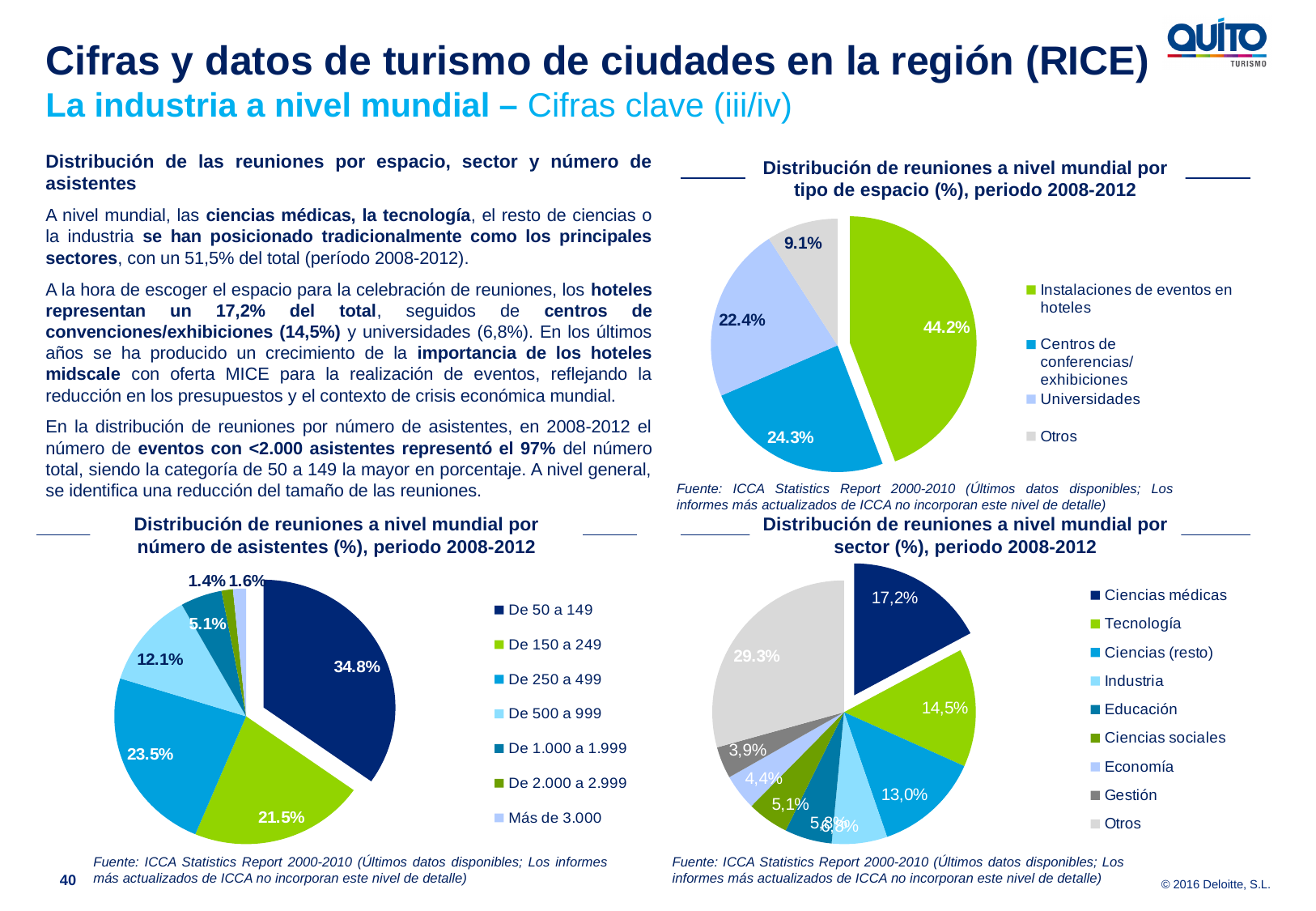

Cifras y datos de turismo de ciudades en la región (RICE)
La industria a nivel mundial – Cifras clave (iii/iv)
Distribución de las reuniones por espacio, sector y número de asistentes
A nivel mundial, las ciencias médicas, la tecnología, el resto de ciencias o la industria se han posicionado tradicionalmente como los principales sectores, con un 51,5% del total (período 2008-2012).
A la hora de escoger el espacio para la celebración de reuniones, los hoteles representan un 17,2% del total, seguidos de centros de convenciones/exhibiciones (14,5%) y universidades (6,8%). En los últimos años se ha producido un crecimiento de la importancia de los hoteles midscale con oferta MICE para la realización de eventos, reflejando la reducción en los presupuestos y el contexto de crisis económica mundial.
En la distribución de reuniones por número de asistentes, en 2008-2012 el número de eventos con <2.000 asistentes representó el 97% del número total, siendo la categoría de 50 a 149 la mayor en porcentaje. A nivel general, se identifica una reducción del tamaño de las reuniones.

Distribución de reuniones a nivel mundial por tipo de espacio (%), periodo 2008-2012

### Chart

| Category | Sales |
|---|---|
| Instalaciones de eventos en hoteles | 0.442 |
| Centros de conferencias/exhibiciones | 0.243 |
| Universidades | 0.224 |
| Otros | 0.091 |
1,3%
Fuente: ICCA Statistics Report 2000-2010 (Últimos datos disponibles; Los informes más actualizados de ICCA no incorporan este nivel de detalle)
Distribución de reuniones a nivel mundial por número de asistentes (%), periodo 2008-2012
Distribución de reuniones a nivel mundial por sector (%), periodo 2008-2012

### Chart

| Category | Sales |
|---|---|
| De 50 a 149 | 0.348 |
| De 150 a 249 | 0.215 |
| De 250 a 499 | 0.235 |
| De 500 a 999 | 0.121 |
| De 1.000 a 1.999 | 0.051 |
| De 2.000 a 2.999 | 0.014 |
| Más de 3.000 | 0.016 |

### Chart

| Category | Sales |
|---|---|
| Ciencias médicas | 0.172 |
| Tecnología | 0.145 |
| Ciencias (resto)  | 0.13 |
| Industria | 0.068 |
| Educación  | 0.058 |
| Ciencias sociales | 0.051 |
| Economía | 0.044 |
| Gestión | 0.039 |
| Otros | 0.293 |
Fuente: ICCA Statistics Report 2000-2010 (Últimos datos disponibles; Los informes más actualizados de ICCA no incorporan este nivel de detalle)
Fuente: ICCA Statistics Report 2000-2010 (Últimos datos disponibles; Los informes más actualizados de ICCA no incorporan este nivel de detalle)
40